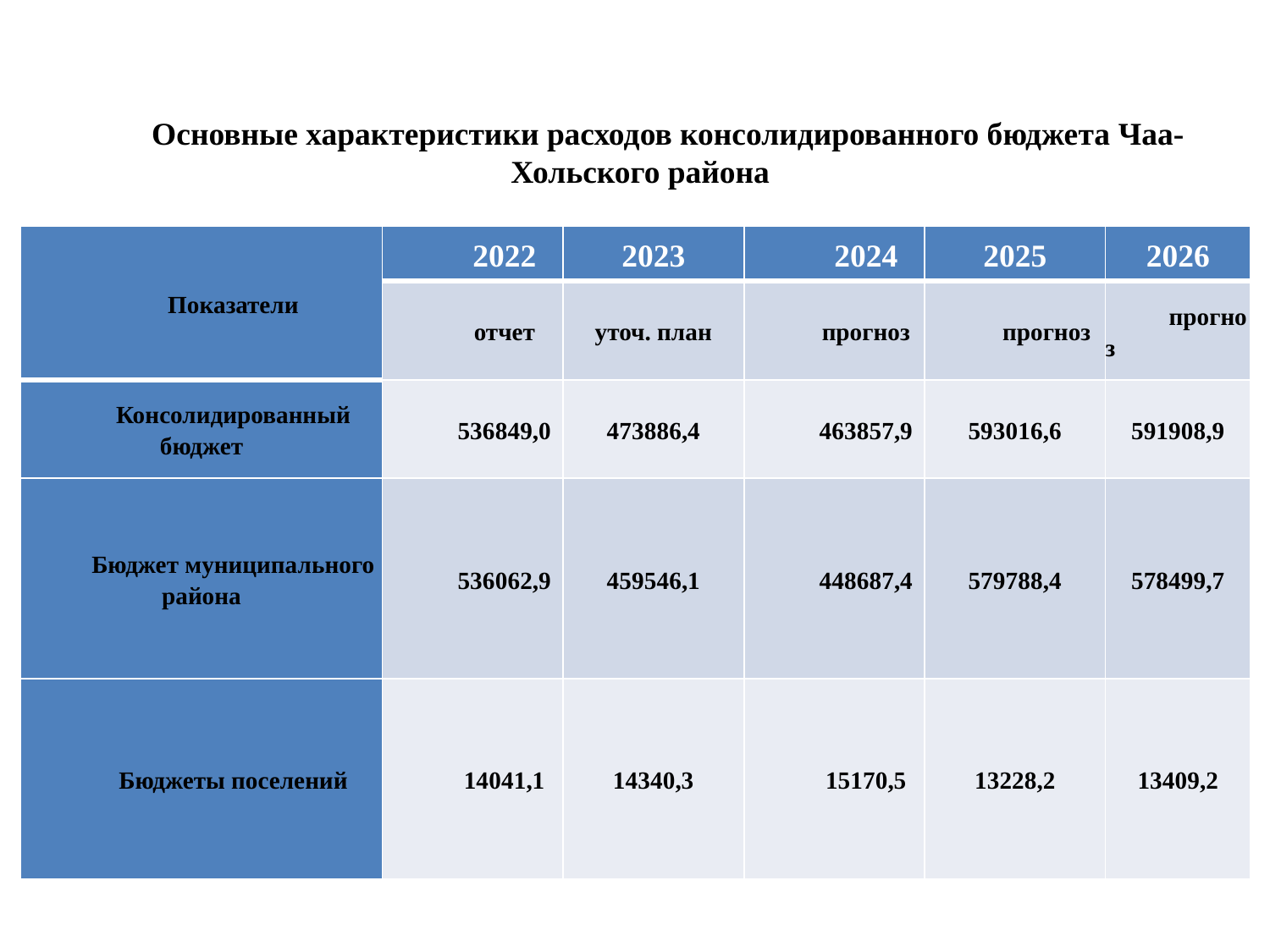

Основные характеристики расходов консолидированного бюджета Чаа-Хольского района

| Показатели | 2022 | 2023 | 2024 | 2025 | 2026 |
| --- | --- | --- | --- | --- | --- |
|  | отчет | уточ. план | прогноз | прогноз | прогноз |
| Консолидированный бюджет | 536849,0 | 473886,4 | 463857,9 | 593016,6 | 591908,9 |
| Бюджет муниципального района | 536062,9 | 459546,1 | 448687,4 | 579788,4 | 578499,7 |
| Бюджеты поселений | 14041,1 | 14340,3 | 15170,5 | 13228,2 | 13409,2 |